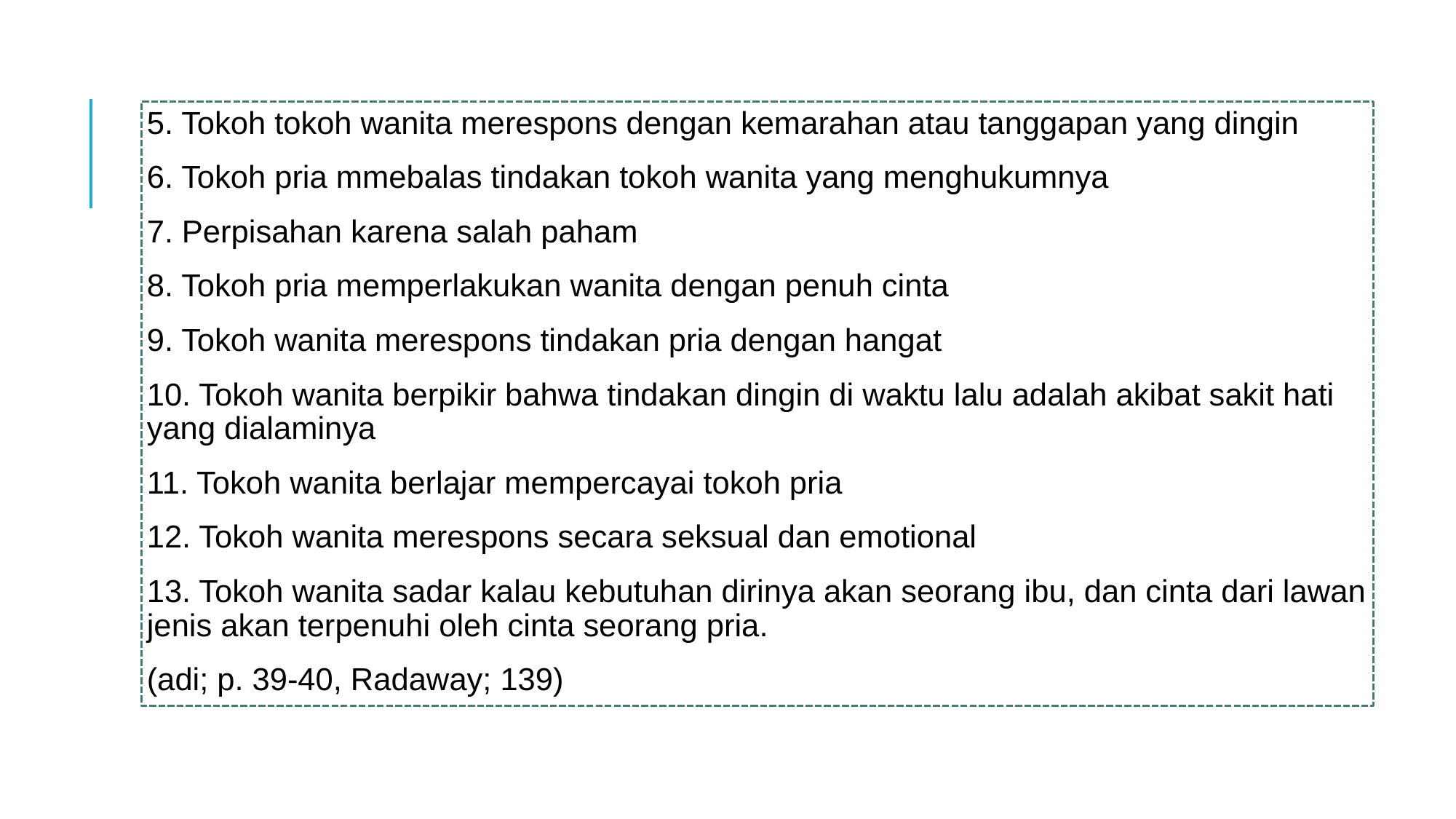

5. Tokoh tokoh wanita merespons dengan kemarahan atau tanggapan yang dingin
6. Tokoh pria mmebalas tindakan tokoh wanita yang menghukumnya
7. Perpisahan karena salah paham
8. Tokoh pria memperlakukan wanita dengan penuh cinta
9. Tokoh wanita merespons tindakan pria dengan hangat
10. Tokoh wanita berpikir bahwa tindakan dingin di waktu lalu adalah akibat sakit hati yang dialaminya
11. Tokoh wanita berlajar mempercayai tokoh pria
12. Tokoh wanita merespons secara seksual dan emotional
13. Tokoh wanita sadar kalau kebutuhan dirinya akan seorang ibu, dan cinta dari lawan jenis akan terpenuhi oleh cinta seorang pria.
(adi; p. 39-40, Radaway; 139)